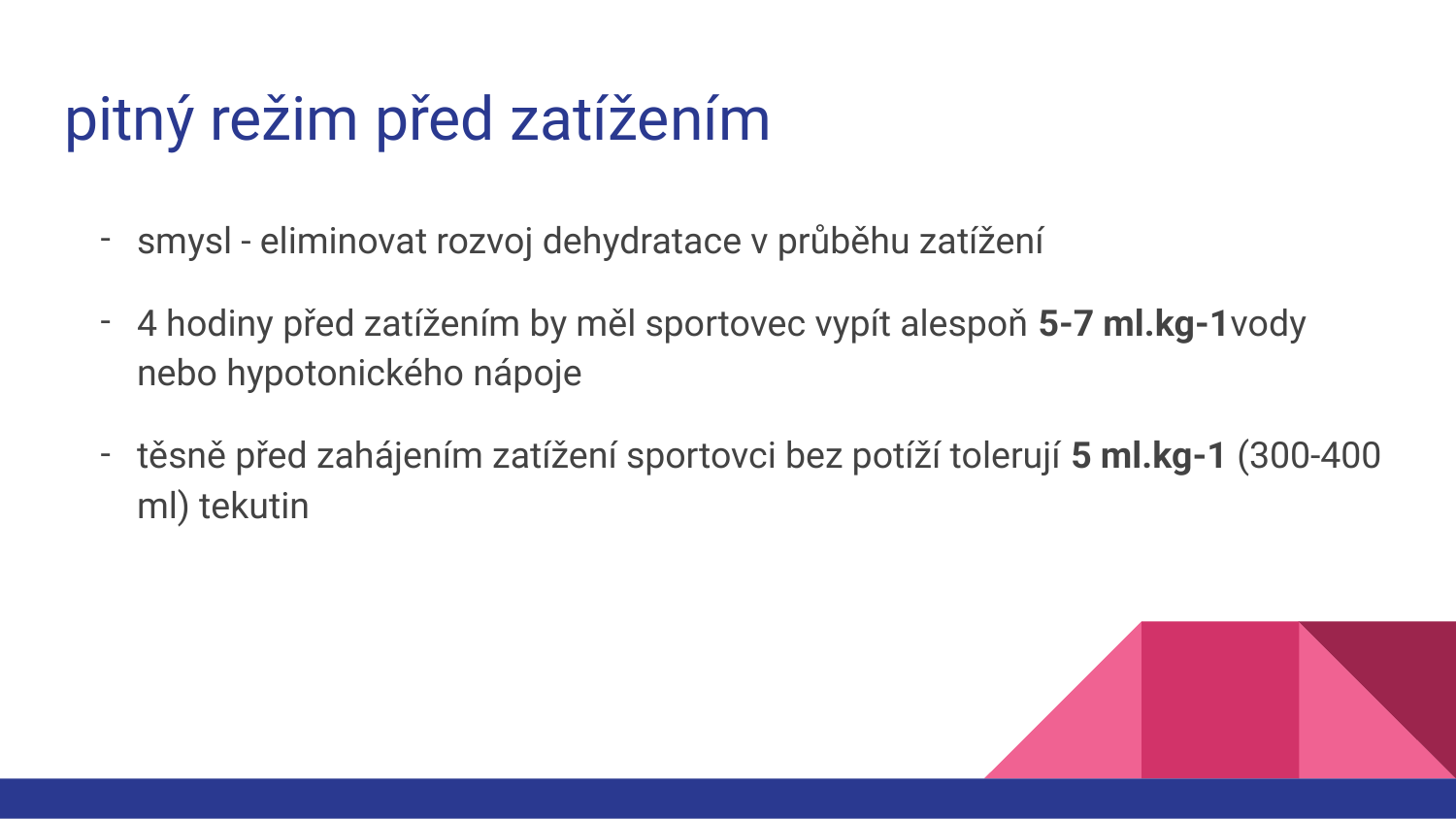

# pitný režim před zatížením
smysl - eliminovat rozvoj dehydratace v průběhu zatížení
4 hodiny před zatížením by měl sportovec vypít alespoň 5-7 ml.kg-1vody nebo hypotonického nápoje
těsně před zahájením zatížení sportovci bez potíží tolerují 5 ml.kg-1 (300-400 ml) tekutin